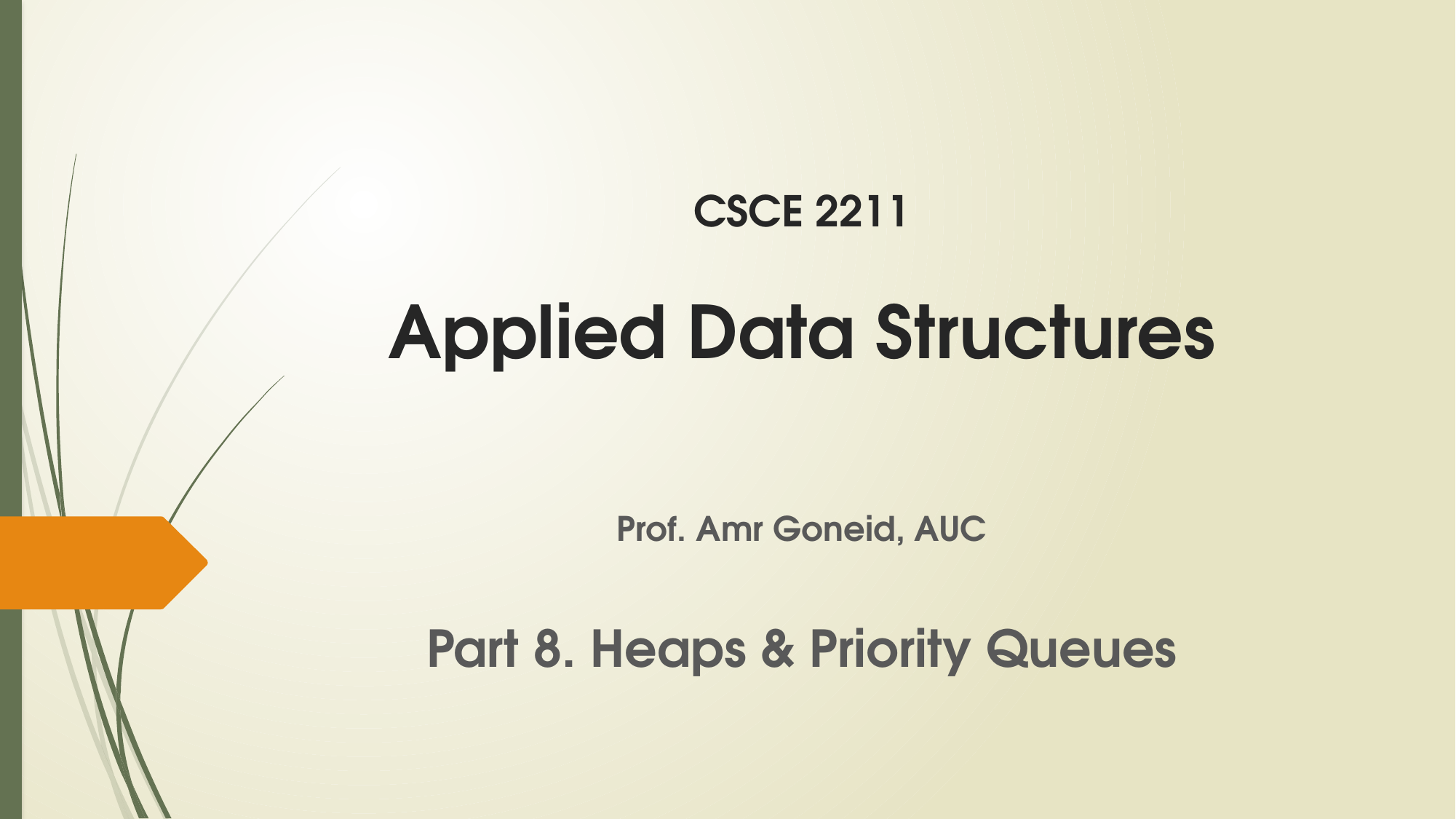

# CSCE 2211 Applied Data Structures
Prof. Amr Goneid, AUC

Part 8. Heaps & Priority Queues